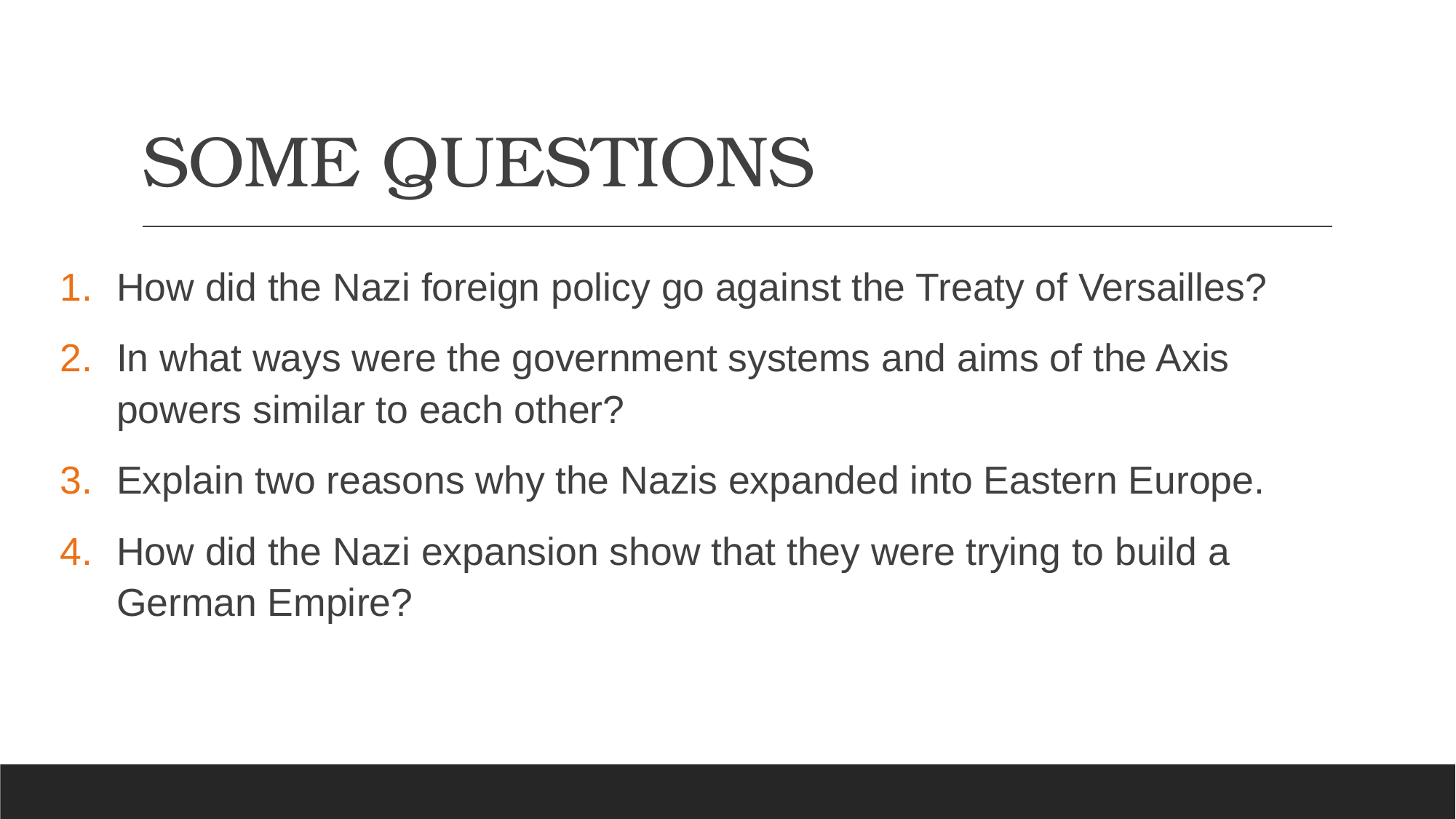

# SOME QUESTIONS
How did the Nazi foreign policy go against the Treaty of Versailles?
In what ways were the government systems and aims of the Axis powers similar to each other?
Explain two reasons why the Nazis expanded into Eastern Europe.
How did the Nazi expansion show that they were trying to build a German Empire?